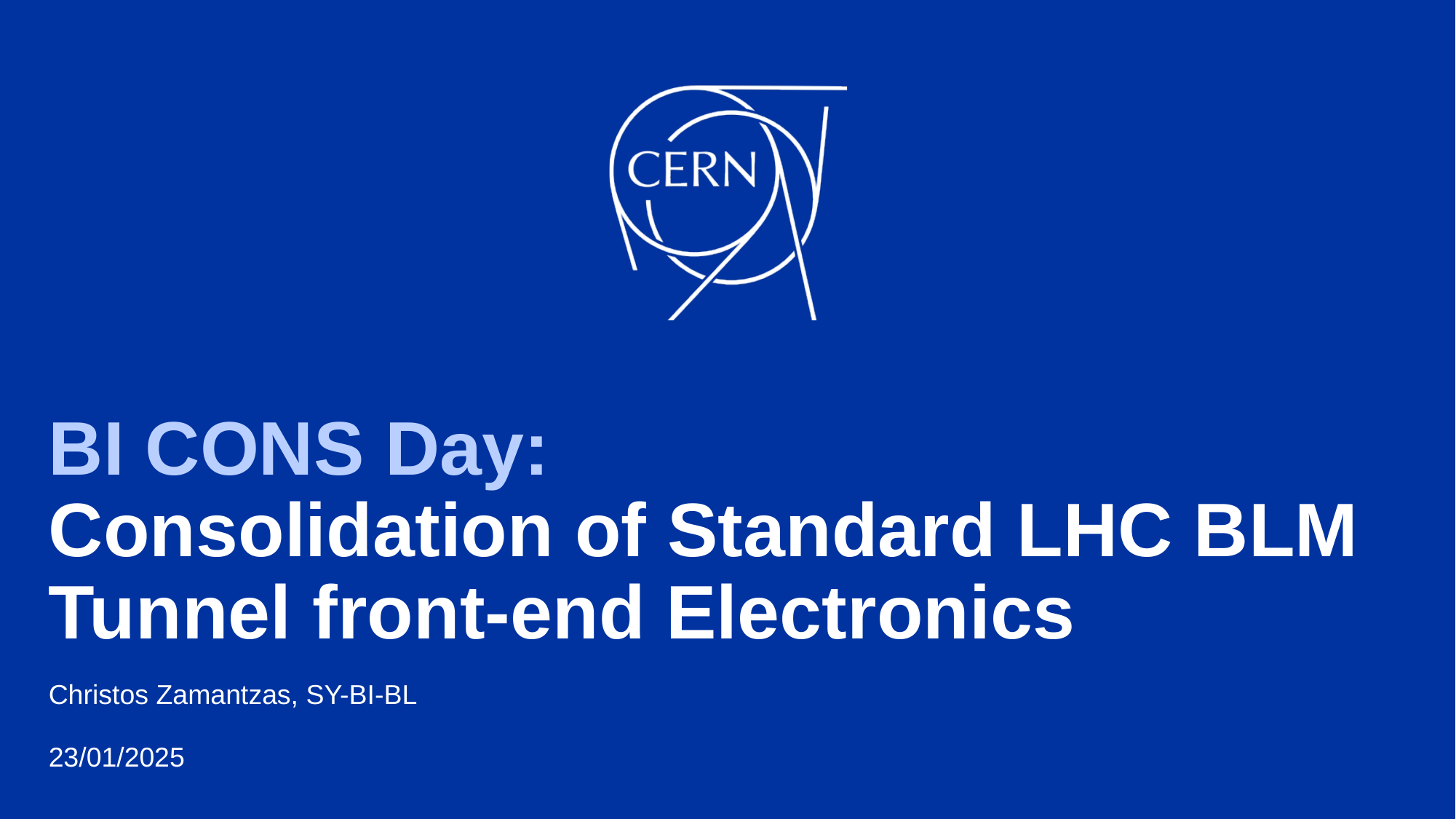

# BI CONS Day: Consolidation of Standard LHC BLM Tunnel front-end Electronics
Christos Zamantzas, SY-BI-BL
23/01/2025